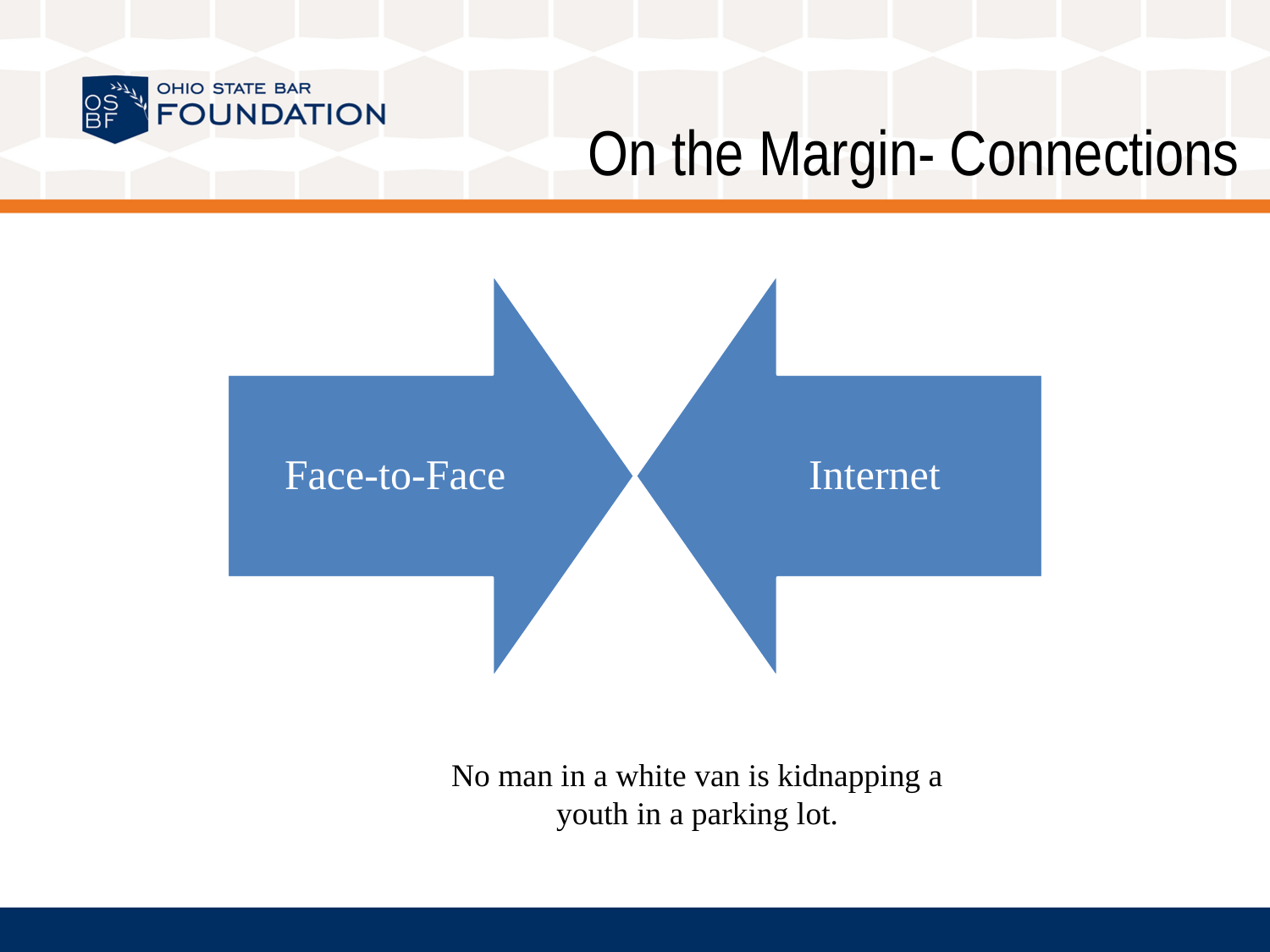

On the Margin- Connections
Face-to-Face
Internet
No man in a white van is kidnapping a youth in a parking lot.